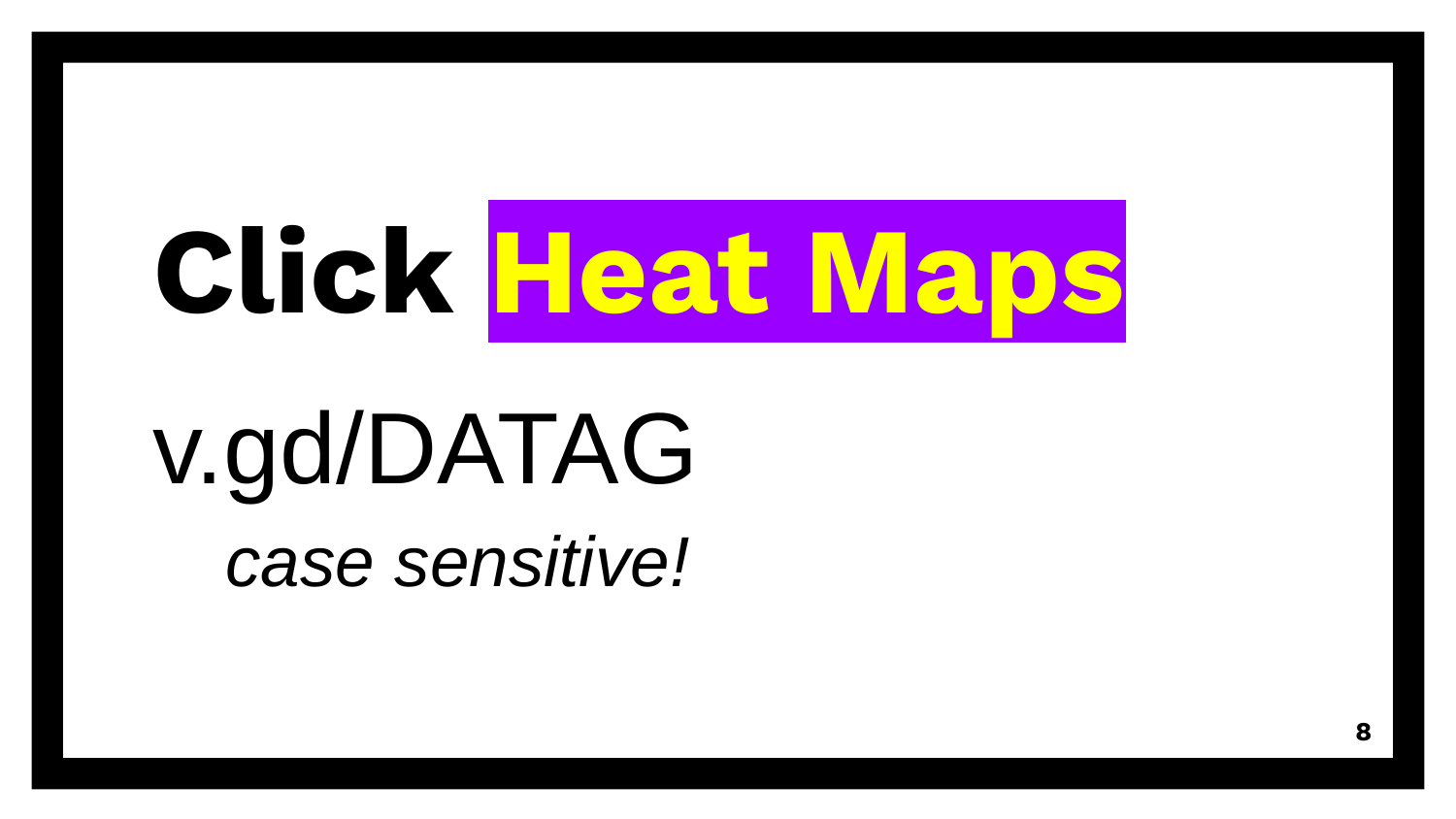

# Click Heat Maps
v.gd/DATAG
case sensitive!
8